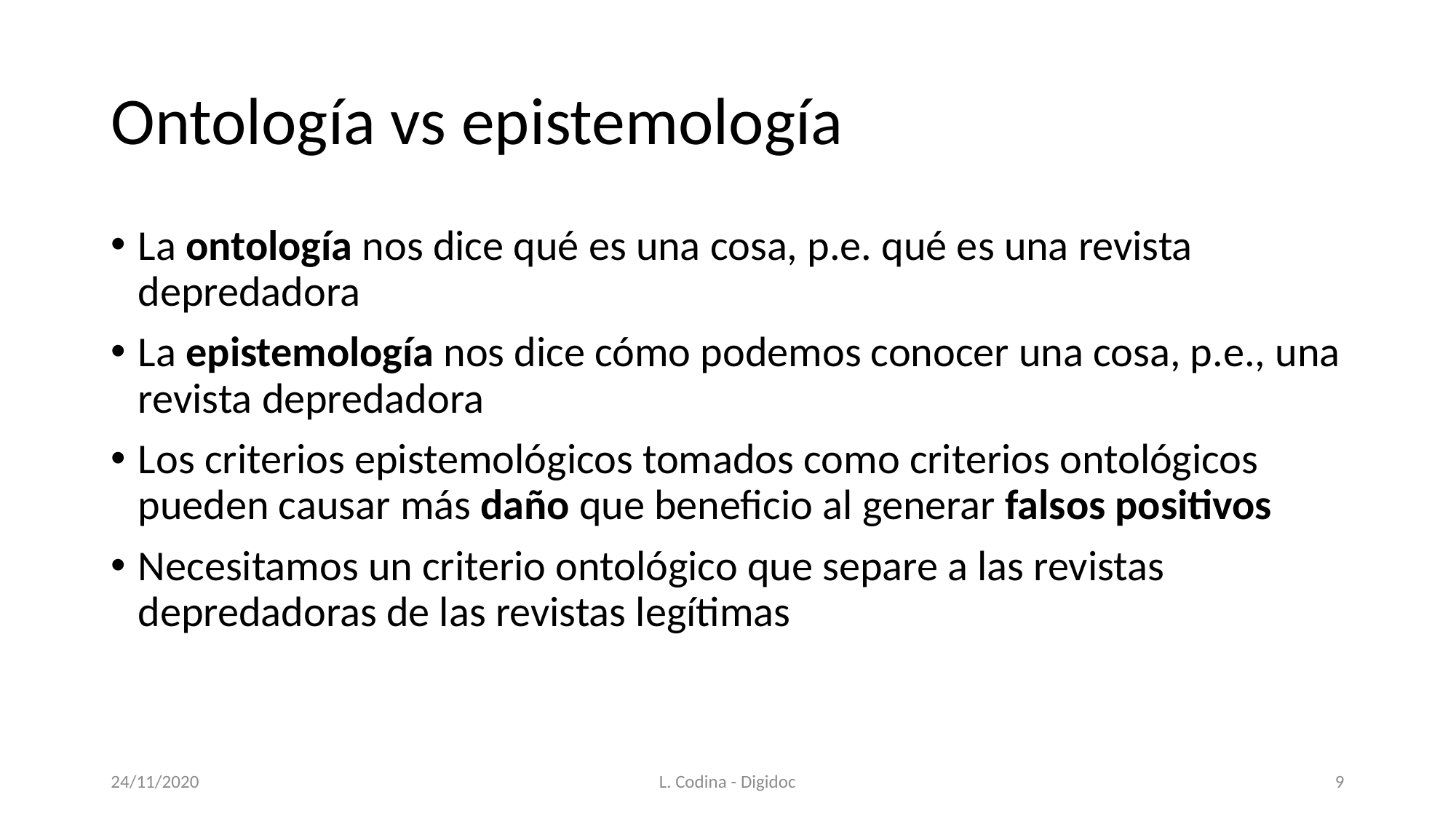

# Ontología vs epistemología
La ontología nos dice qué es una cosa, p.e. qué es una revista depredadora
La epistemología nos dice cómo podemos conocer una cosa, p.e., una revista depredadora
Los criterios epistemológicos tomados como criterios ontológicos pueden causar más daño que beneficio al generar falsos positivos
Necesitamos un criterio ontológico que separe a las revistas depredadoras de las revistas legítimas

24/11/2020
L. Codina - Digidoc
9